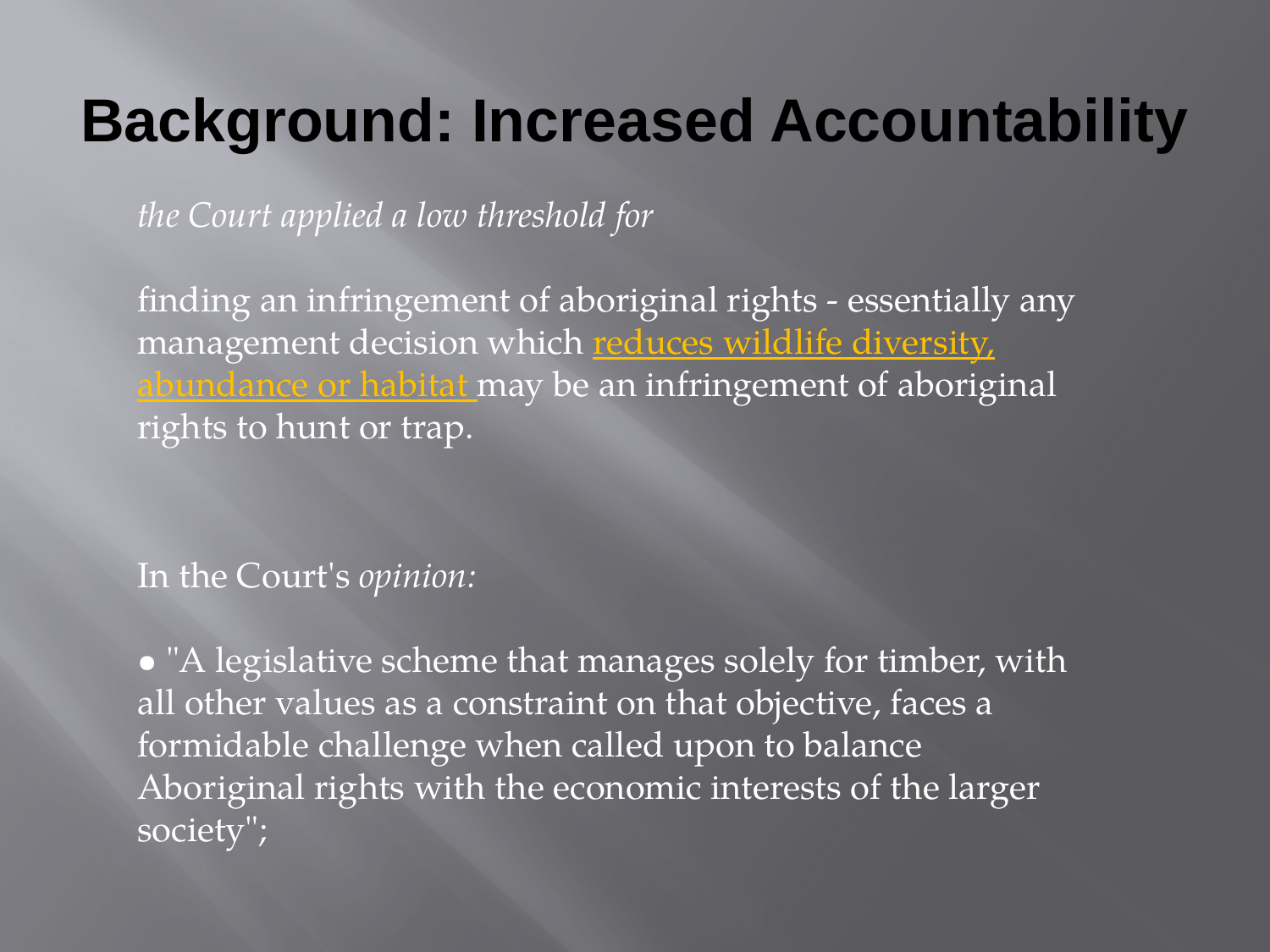

# Background: Increased Accountability
the Court applied a low threshold for

finding an infringement of aboriginal rights - essentially any management decision which reduces wildlife diversity, abundance or habitat may be an infringement of aboriginal rights to hunt or trap.

In the Court's opinion:

• "A legislative scheme that manages solely for timber, with all other values as a constraint on that objective, faces a formidable challenge when called upon to balance Aboriginal rights with the economic interests of the larger society";